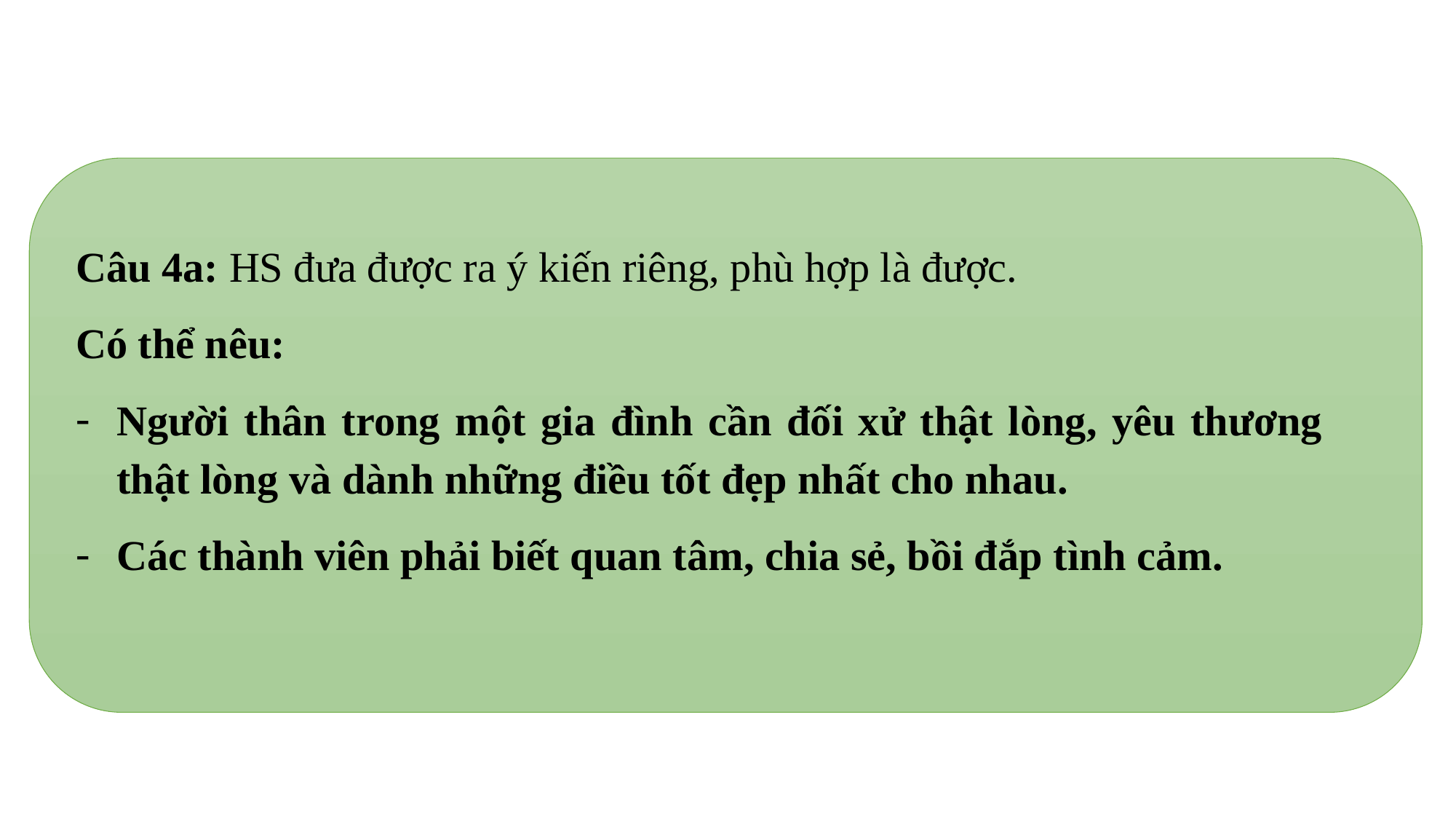

Câu 4a: HS đưa được ra ý kiến riêng, phù hợp là được.
Có thể nêu:
Người thân trong một gia đình cần đối xử thật lòng, yêu thương thật lòng và dành những điều tốt đẹp nhất cho nhau.
Các thành viên phải biết quan tâm, chia sẻ, bồi đắp tình cảm.